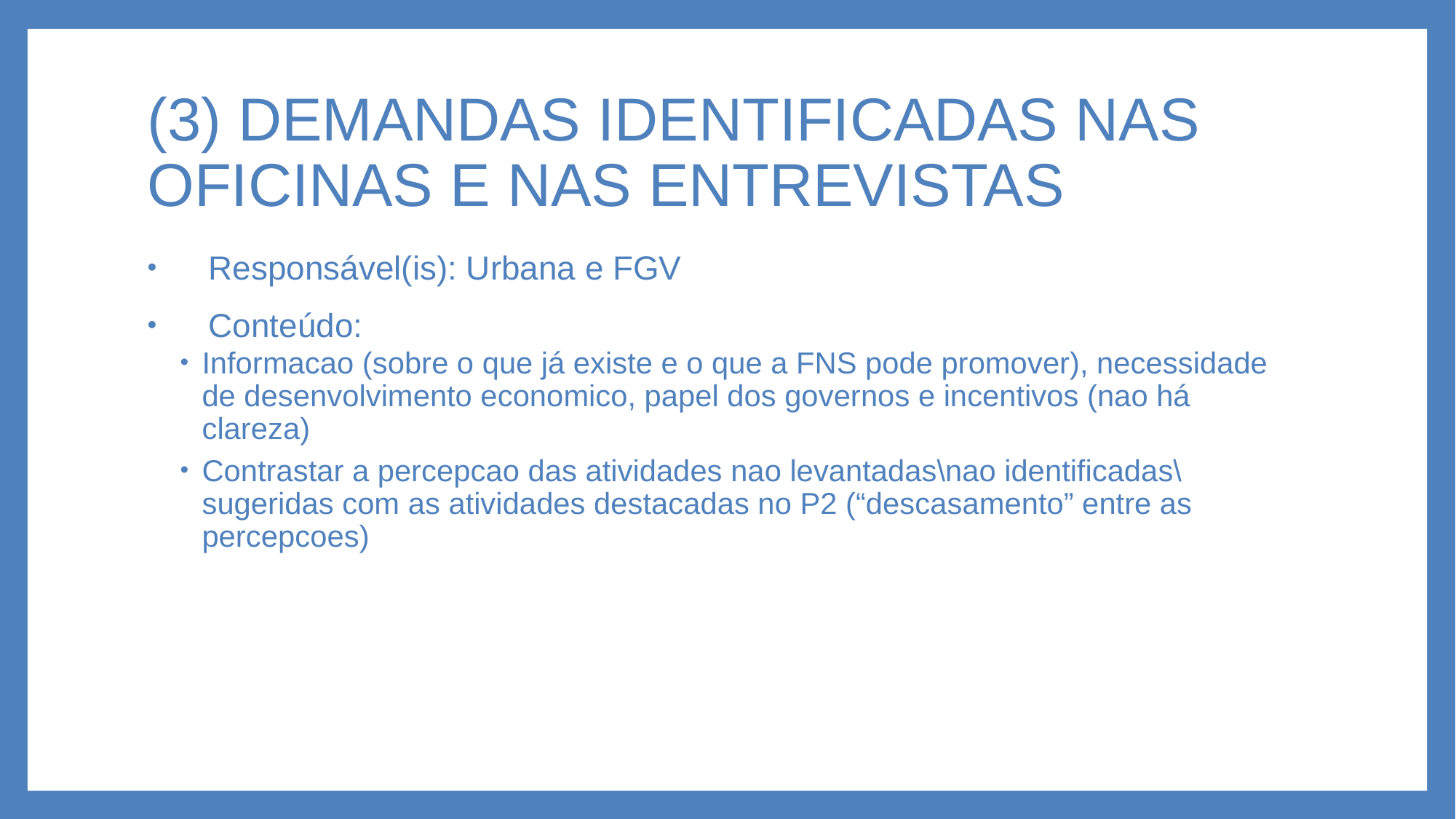

# (3) DEMANDAS IDENTIFICADAS NAS OFICINAS E NAS ENTREVISTAS
Responsável(is): Urbana e FGV
Conteúdo:
Informacao (sobre o que já existe e o que a FNS pode promover), necessidade de desenvolvimento economico, papel dos governos e incentivos (nao há clareza)
Contrastar a percepcao das atividades nao levantadas\nao identificadas\sugeridas com as atividades destacadas no P2 (“descasamento” entre as percepcoes)